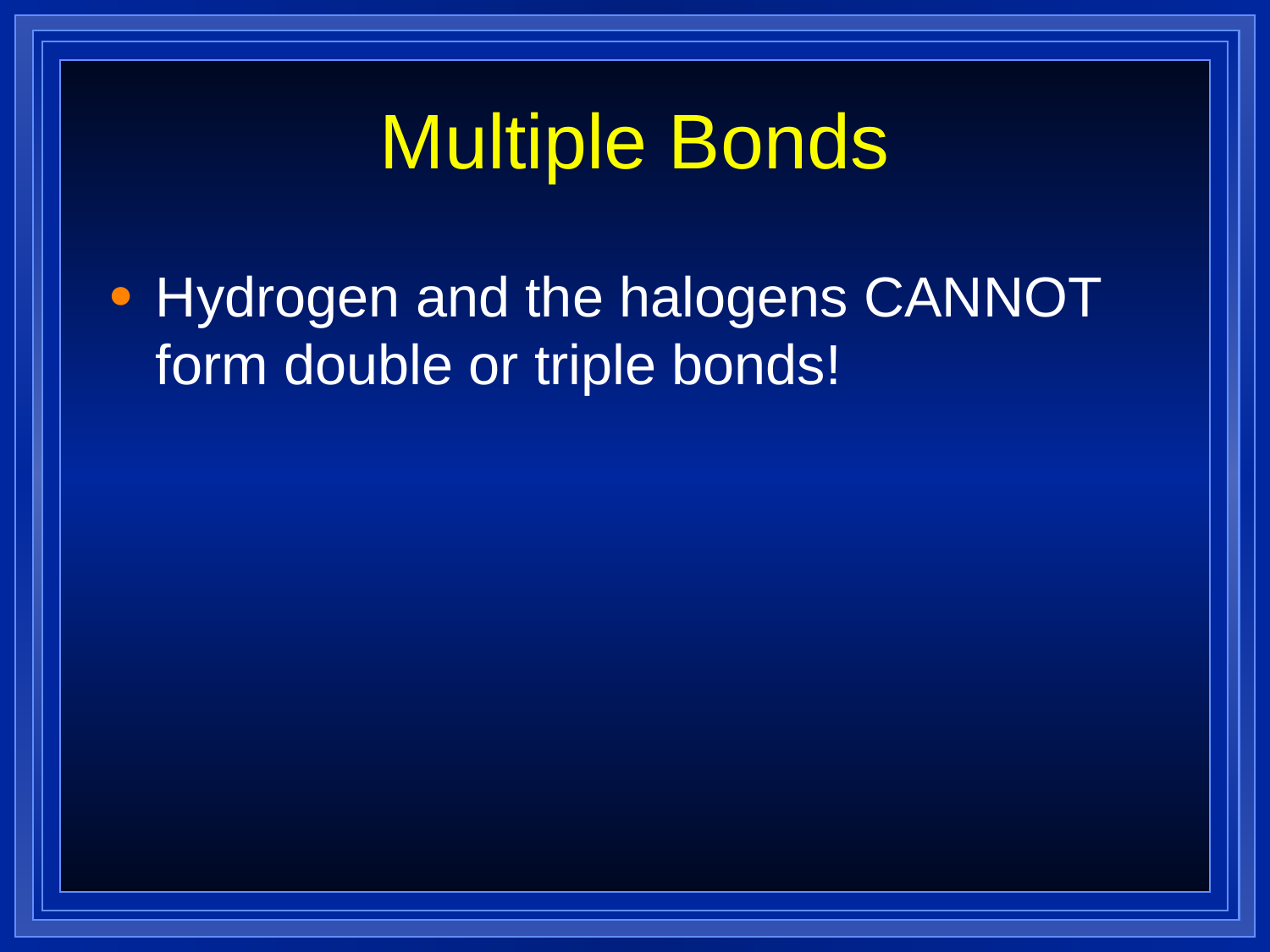

# Multiple Bonds
Hydrogen and the halogens CANNOT form double or triple bonds!